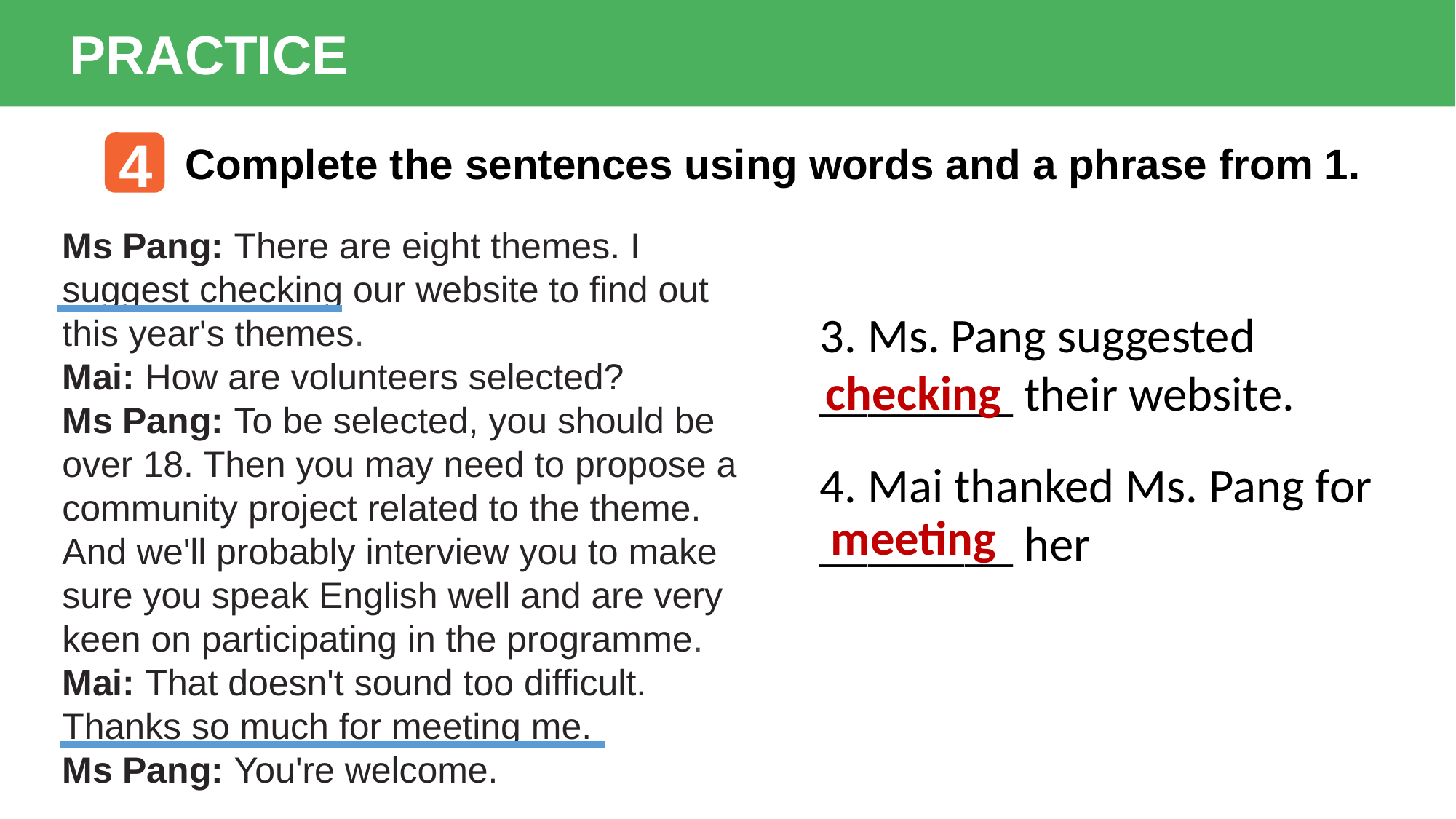

PRACTICE
4
Complete the sentences using words and a phrase from 1.

Ms Pang: There are eight themes. I suggest checking our website to find out this year's themes.
Mai: How are volunteers selected?
Ms Pang: To be selected, you should be over 18. Then you may need to propose a community project related to the theme. And we'll probably interview you to make sure you speak English well and are very keen on participating in the programme.
Mai: That doesn't sound too difficult. Thanks so much for meeting me.
Ms Pang: You're welcome.
3. Ms. Pang suggested ________ their website.
checking

4. Mai thanked Ms. Pang for ________ her
meeting